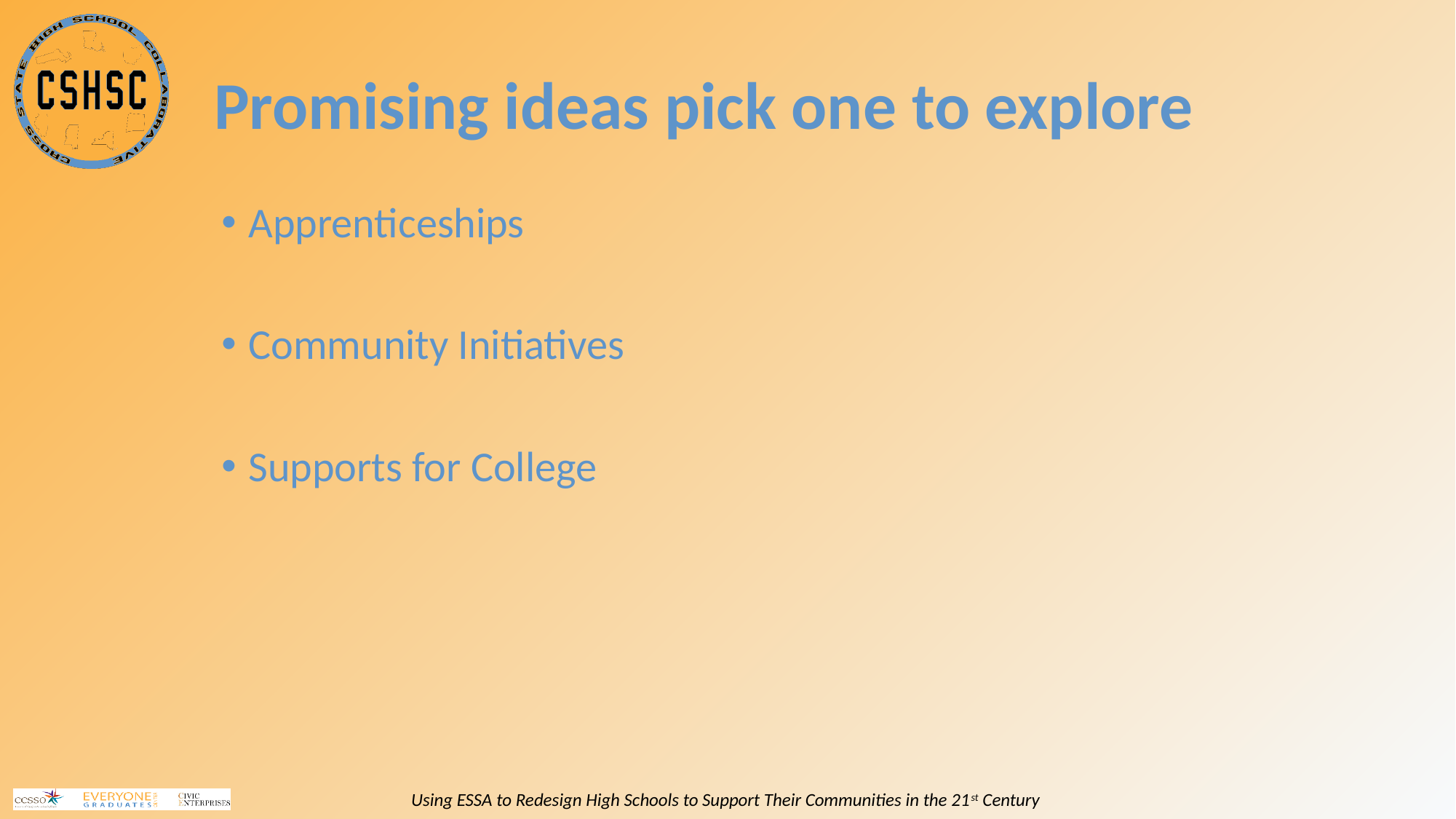

# Promising ideas pick one to explore
Apprenticeships

Community Initiatives

Supports for College